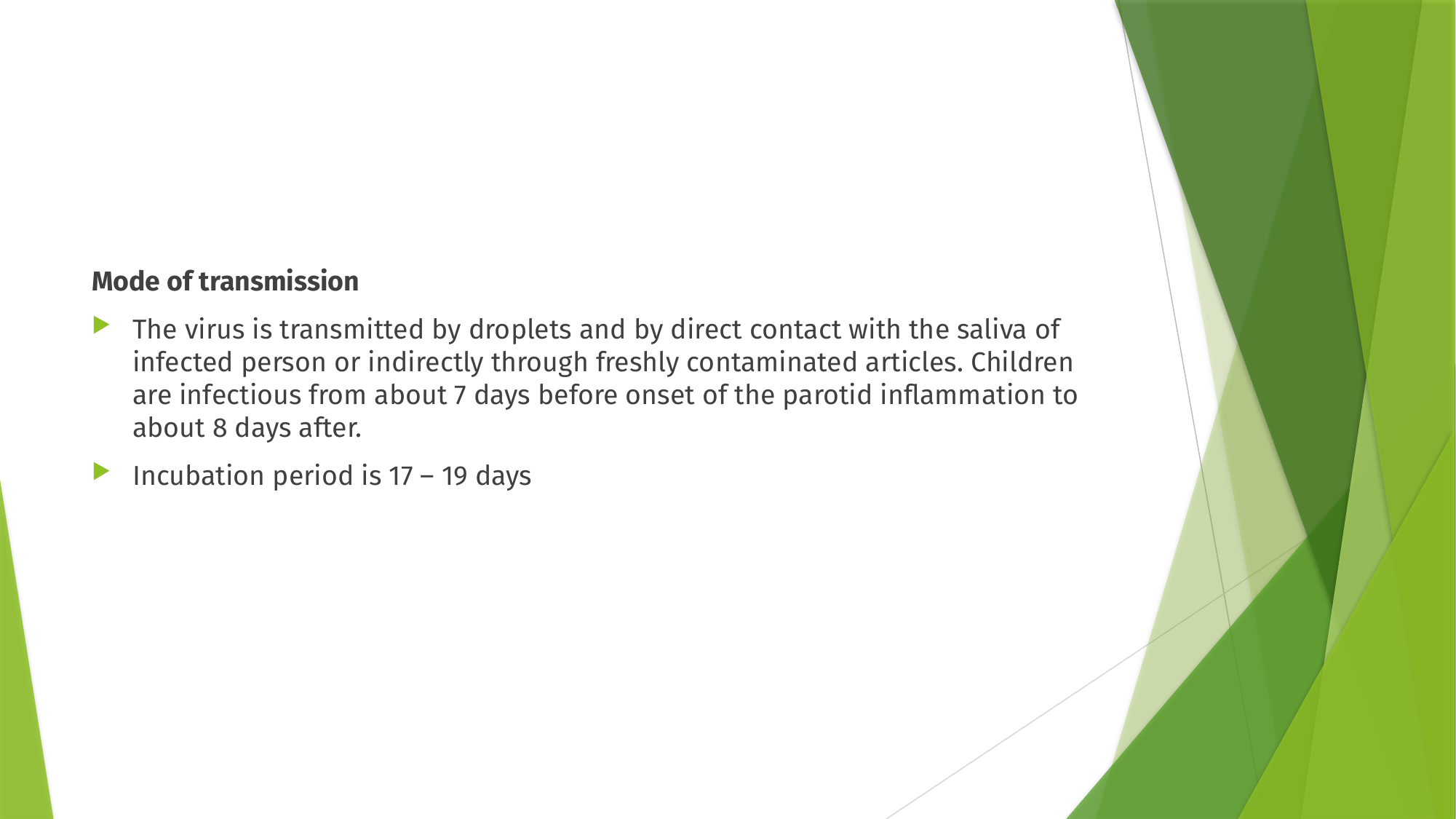

#
Mode of transmission
The virus is transmitted by droplets and by direct contact with the saliva of infected person or indirectly through freshly contaminated articles. Children are infectious from about 7 days before onset of the parotid inflammation to about 8 days after.
Incubation period is 17 – 19 days